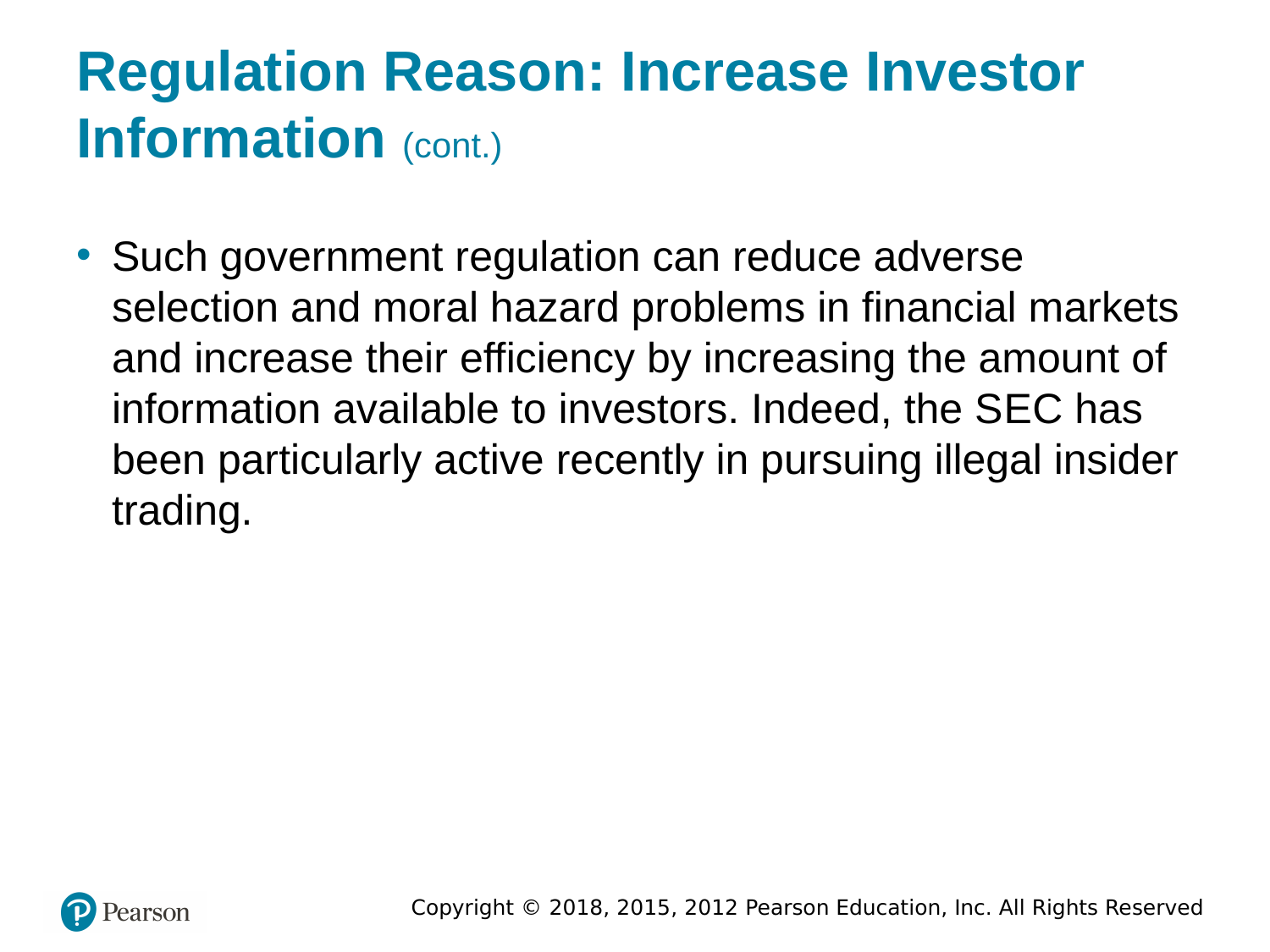

# Regulation Reason: Increase Investor Information (cont.)
Such government regulation can reduce adverse selection and moral hazard problems in financial markets and increase their efficiency by increasing the amount of information available to investors. Indeed, the S E C has been particularly active recently in pursuing illegal insider trading.